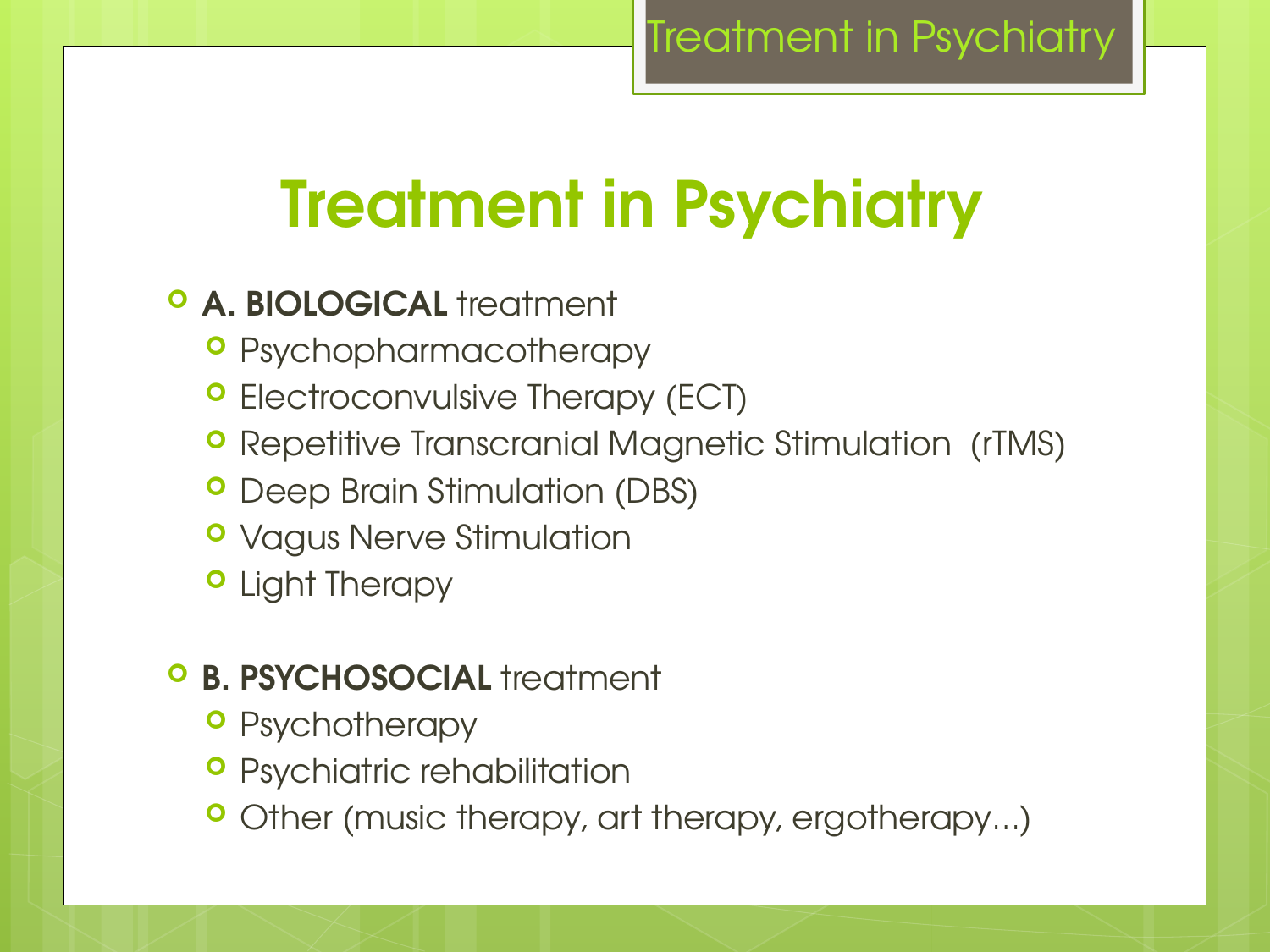

Treatment in Psychiatry
# Treatment in Psychiatry
A. BIOLOGICAL treatment
Psychopharmacotherapy
Electroconvulsive Therapy (ECT)
Repetitive Transcranial Magnetic Stimulation  (rTMS)
Deep Brain Stimulation (DBS)
Vagus Nerve Stimulation
Light Therapy

B. PSYCHOSOCIAL treatment
Psychotherapy
Psychiatric rehabilitation
Other (music therapy, art therapy, ergotherapy…)